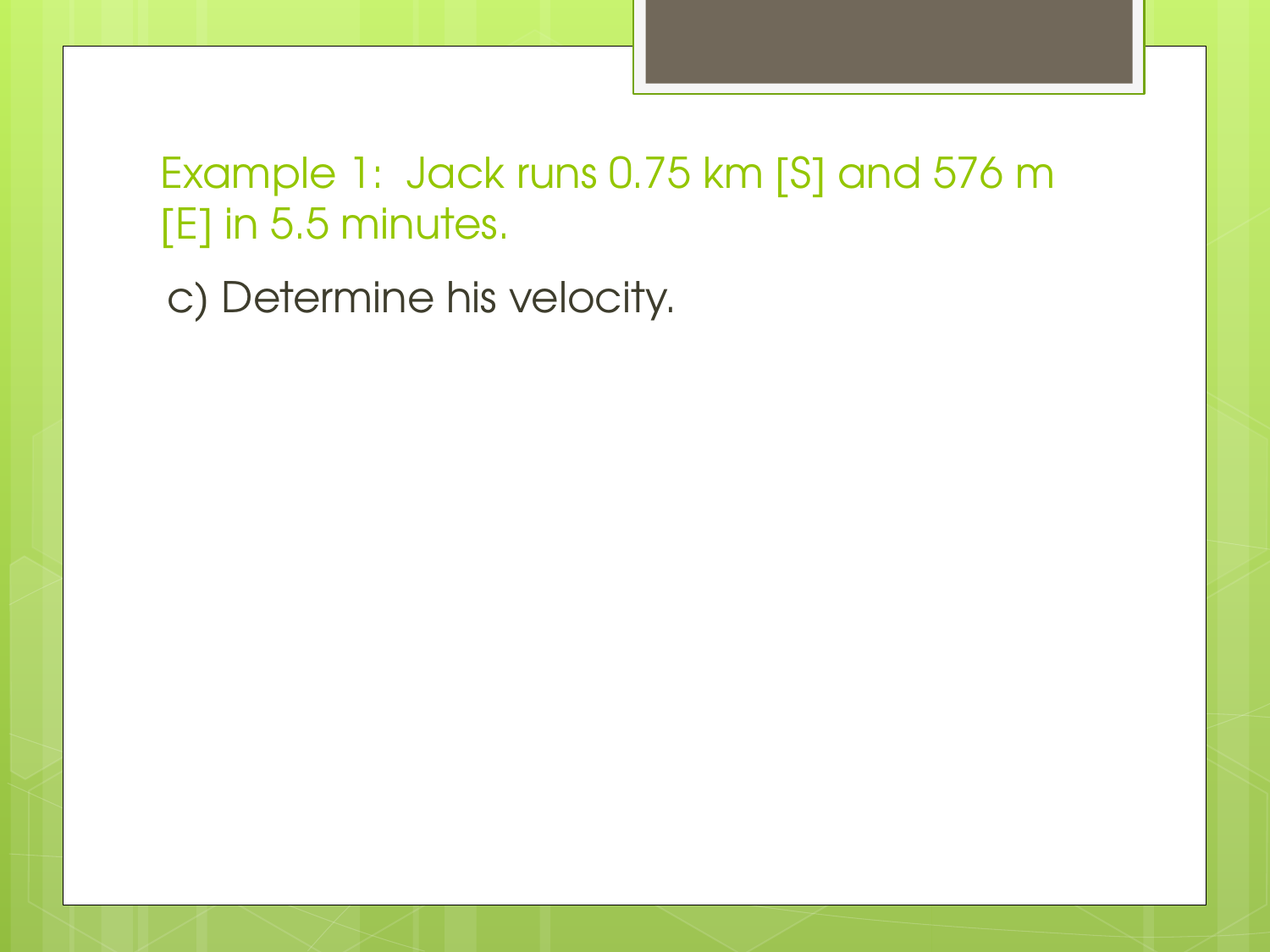

# Example 1:  Jack runs 0.75 km [S] and 576 m [E] in 5.5 minutes.
c) Determine his velocity.